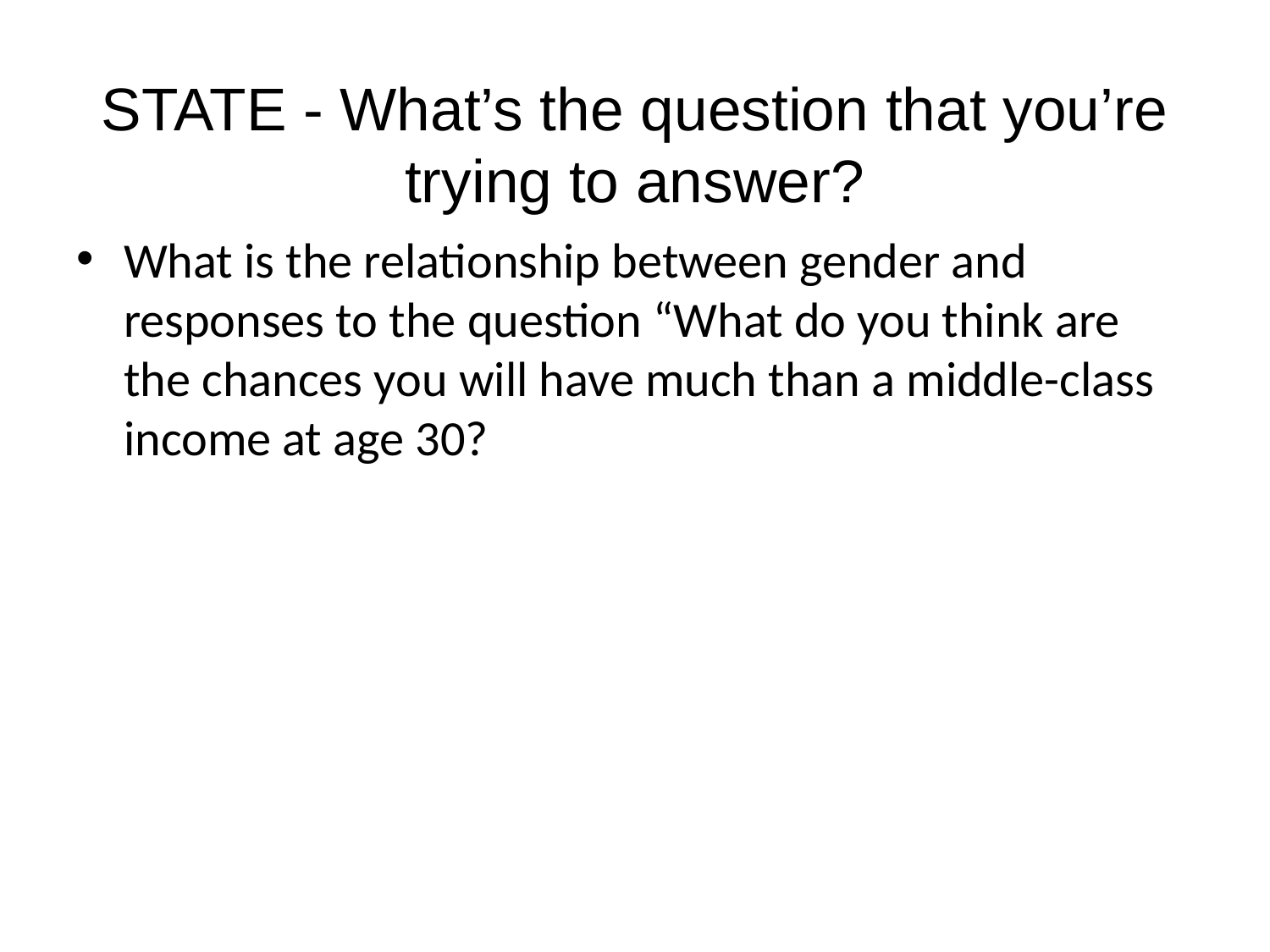

# STATE - What’s the question that you’re trying to answer?
What is the relationship between gender and responses to the question “What do you think are the chances you will have much than a middle-class income at age 30?